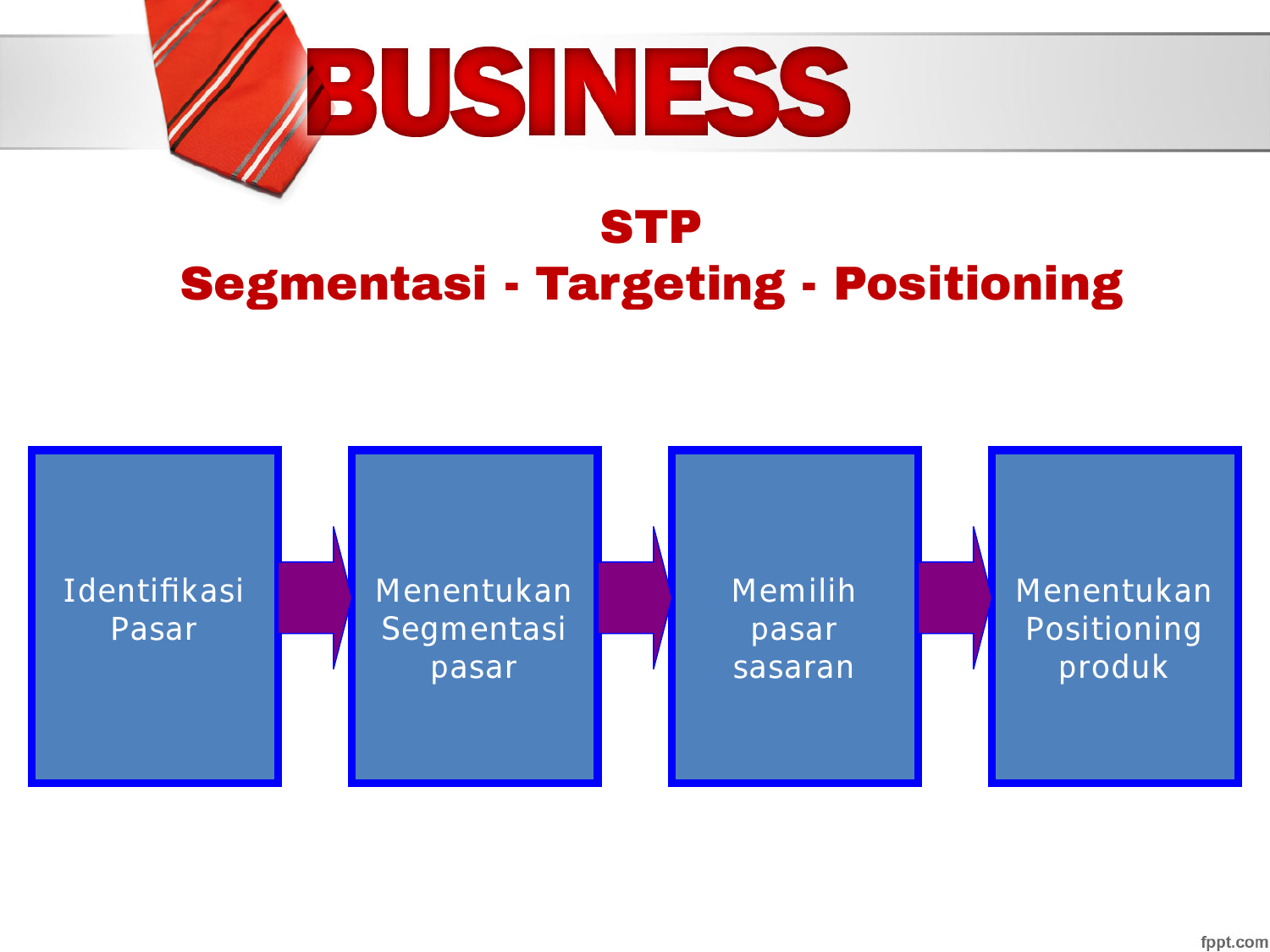

# STP Segmentasi - Targeting - Positioning

Identifikasi
Pasar

Menentukan
Segmentasi
pasar

Memilih
pasar
sasaran

Menentukan
Positioning
produk